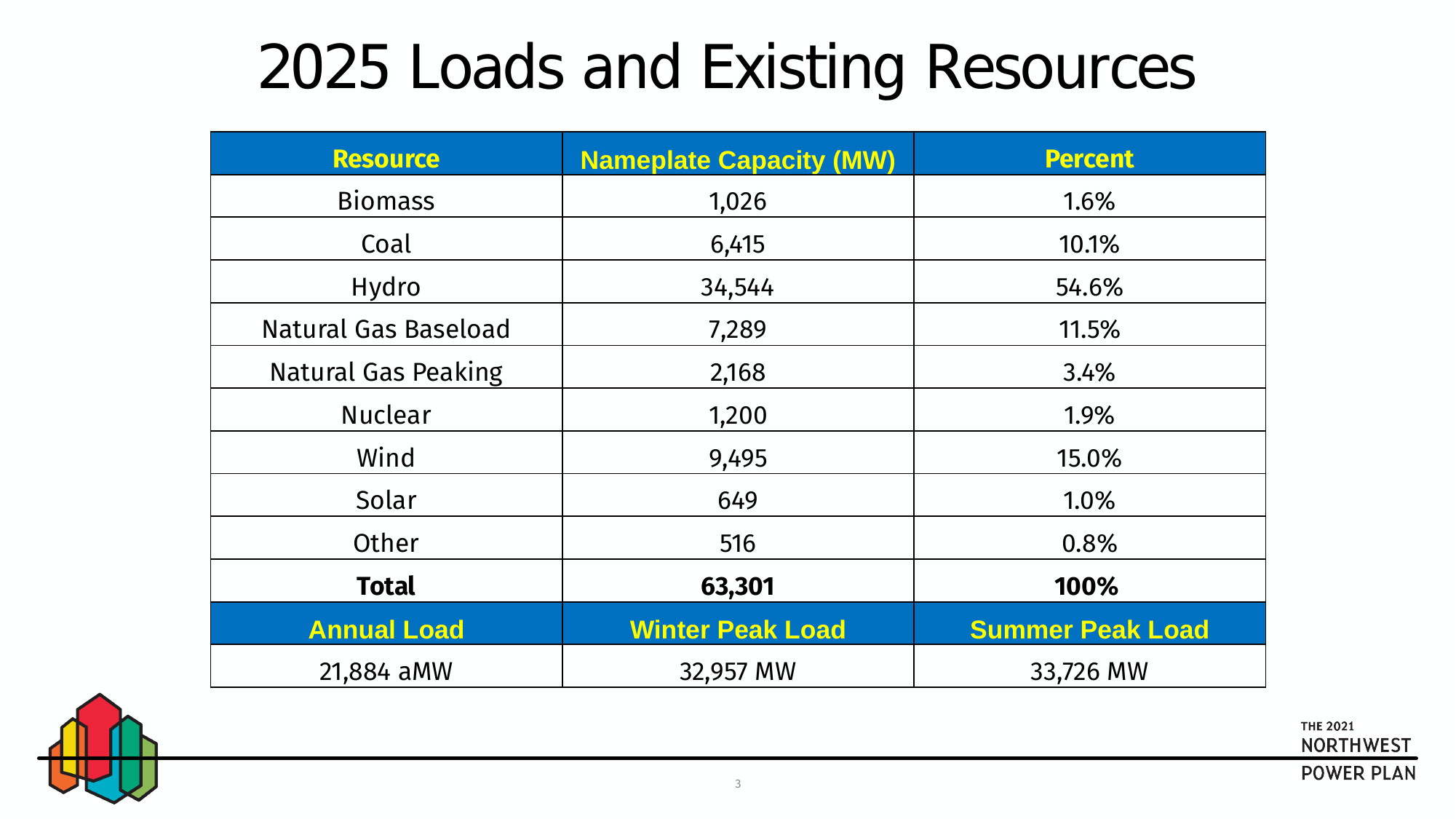

# 2025 Loads and Existing Resources
| Resource | Nameplate Capacity (MW) | Percent |
| --- | --- | --- |
| Biomass | 1,026 | 1.6% |
| Coal | 6,415 | 10.1% |
| Hydro | 34,544 | 54.6% |
| Natural Gas Baseload | 7,289 | 11.5% |
| Natural Gas Peaking | 2,168 | 3.4% |
| Nuclear | 1,200 | 1.9% |
| Wind | 9,495 | 15.0% |
| Solar | 649 | 1.0% |
| Other | 516 | 0.8% |
| Total | 63,301 | 100% |
| Annual Load | Winter Peak Load | Summer Peak Load |
| 21,884 aMW | 32,957 MW | 33,726 MW |
3